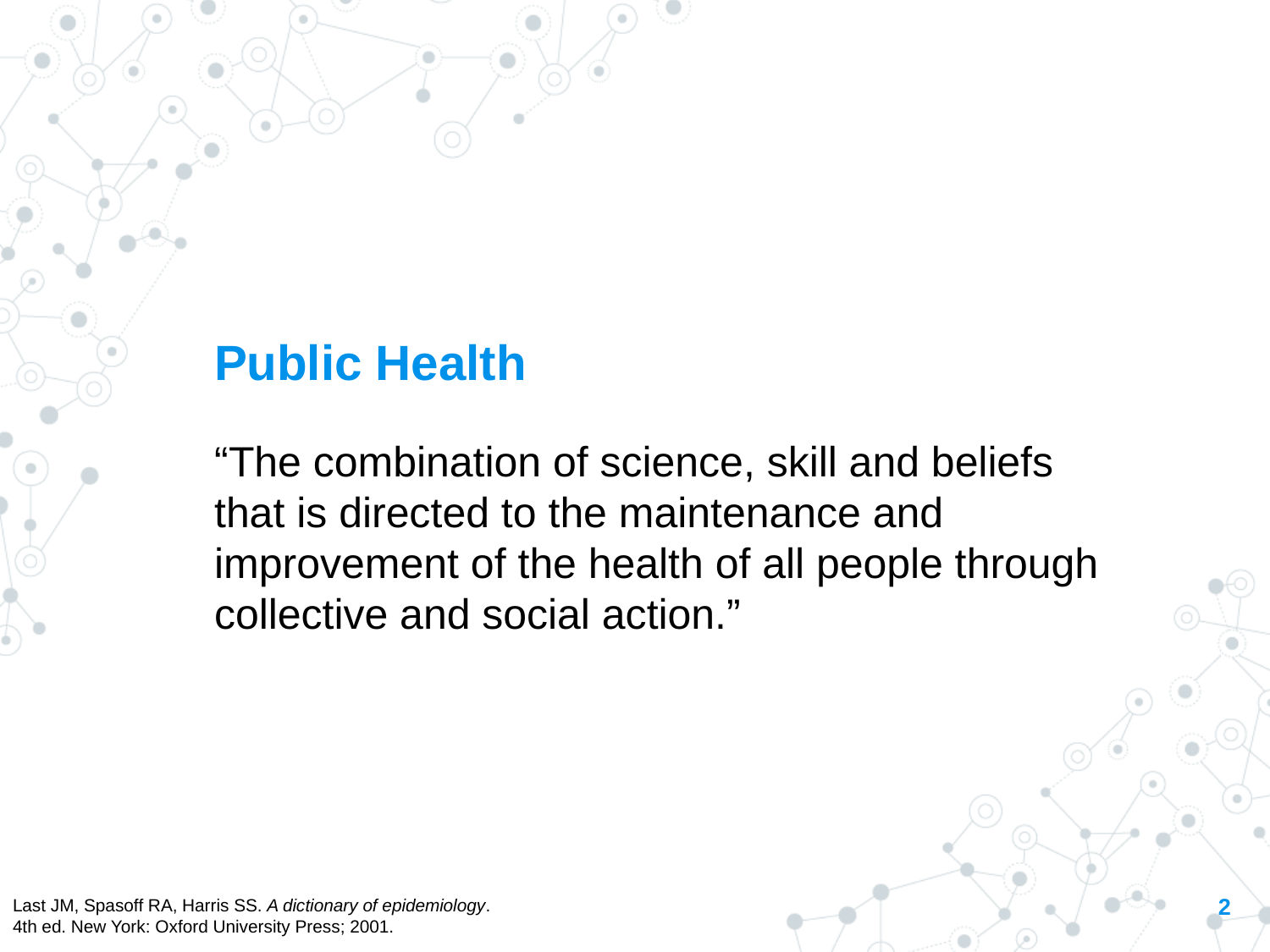

# Public Health
“The combination of science, skill and beliefs that is directed to the maintenance and improvement of the health of all people through collective and social action.”
2
Last JM, Spasoff RA, Harris SS. A dictionary of epidemiology.
4th ed. New York: Oxford University Press; 2001.